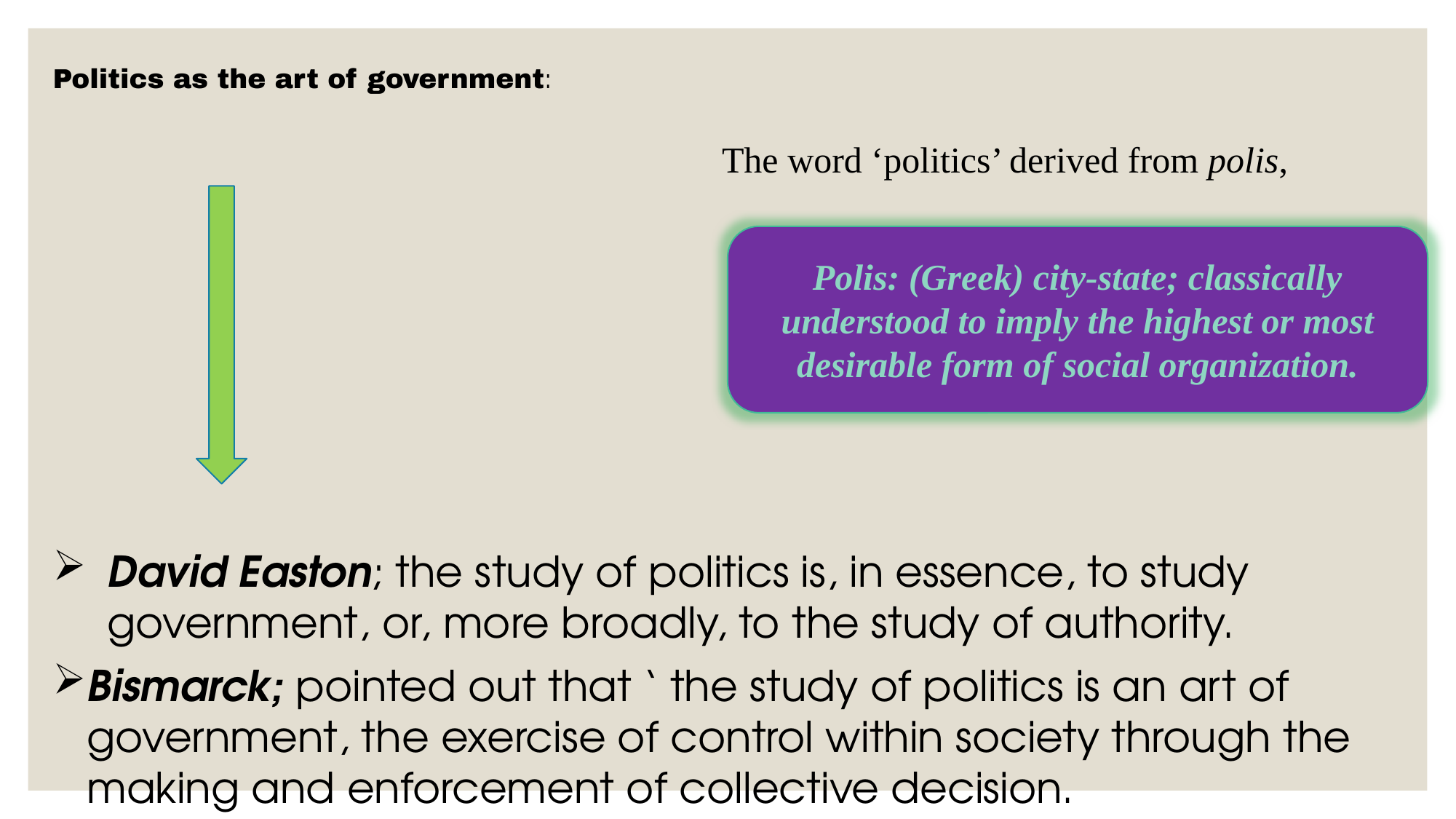

Politics as the art of government:
The word ‘politics’ derived from polis,

Polis: (Greek) city-state; classically understood to imply the highest or most desirable form of social organization.
David Easton; the study of politics is, in essence, to study government, or, more broadly, to the study of authority.
Bismarck; pointed out that ‘ the study of politics is an art of government, the exercise of control within society through the making and enforcement of collective decision.